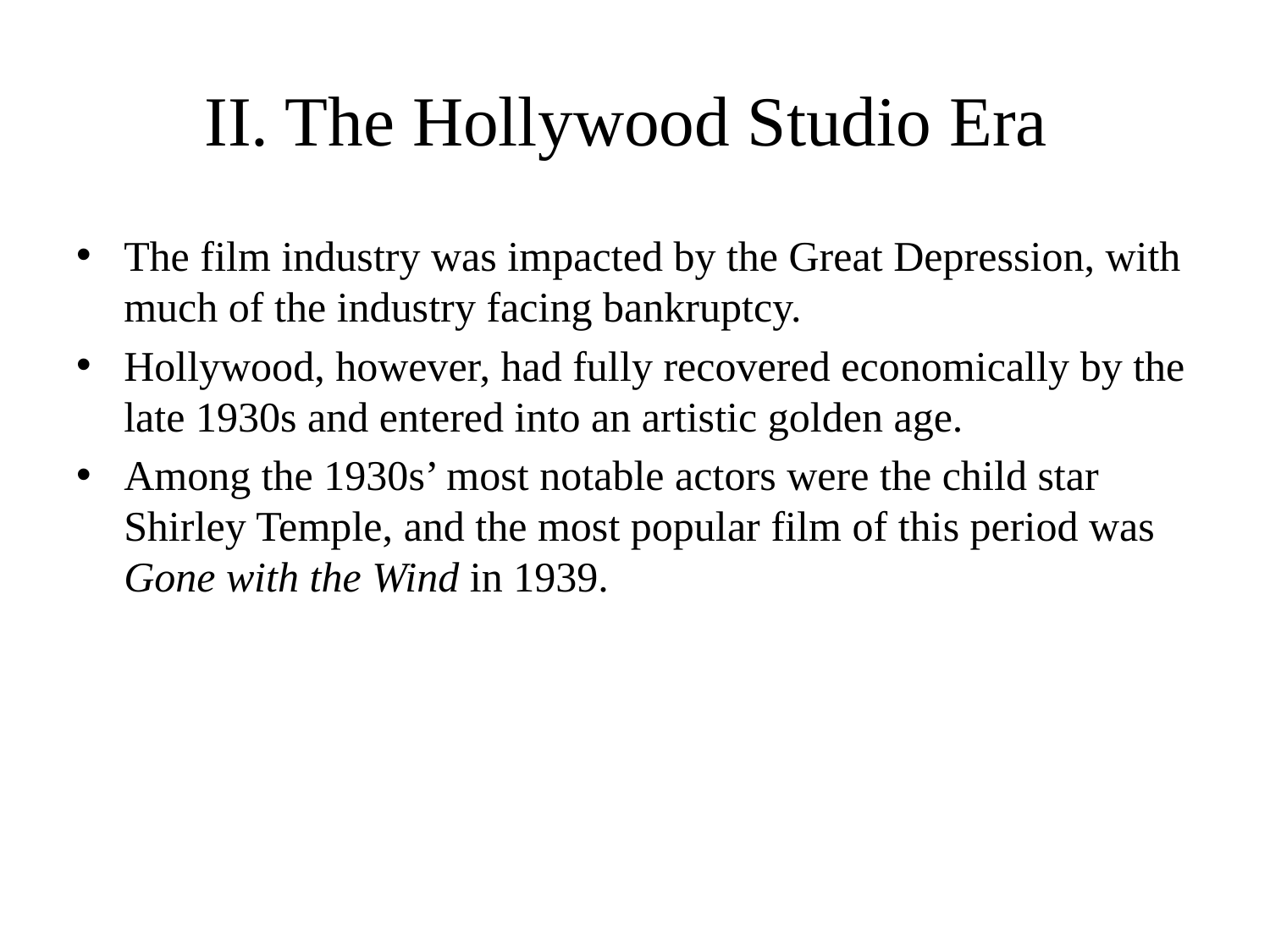

# II. The Hollywood Studio Era
The film industry was impacted by the Great Depression, with much of the industry facing bankruptcy.
Hollywood, however, had fully recovered economically by the late 1930s and entered into an artistic golden age.
Among the 1930s’ most notable actors were the child star Shirley Temple, and the most popular film of this period was Gone with the Wind in 1939.